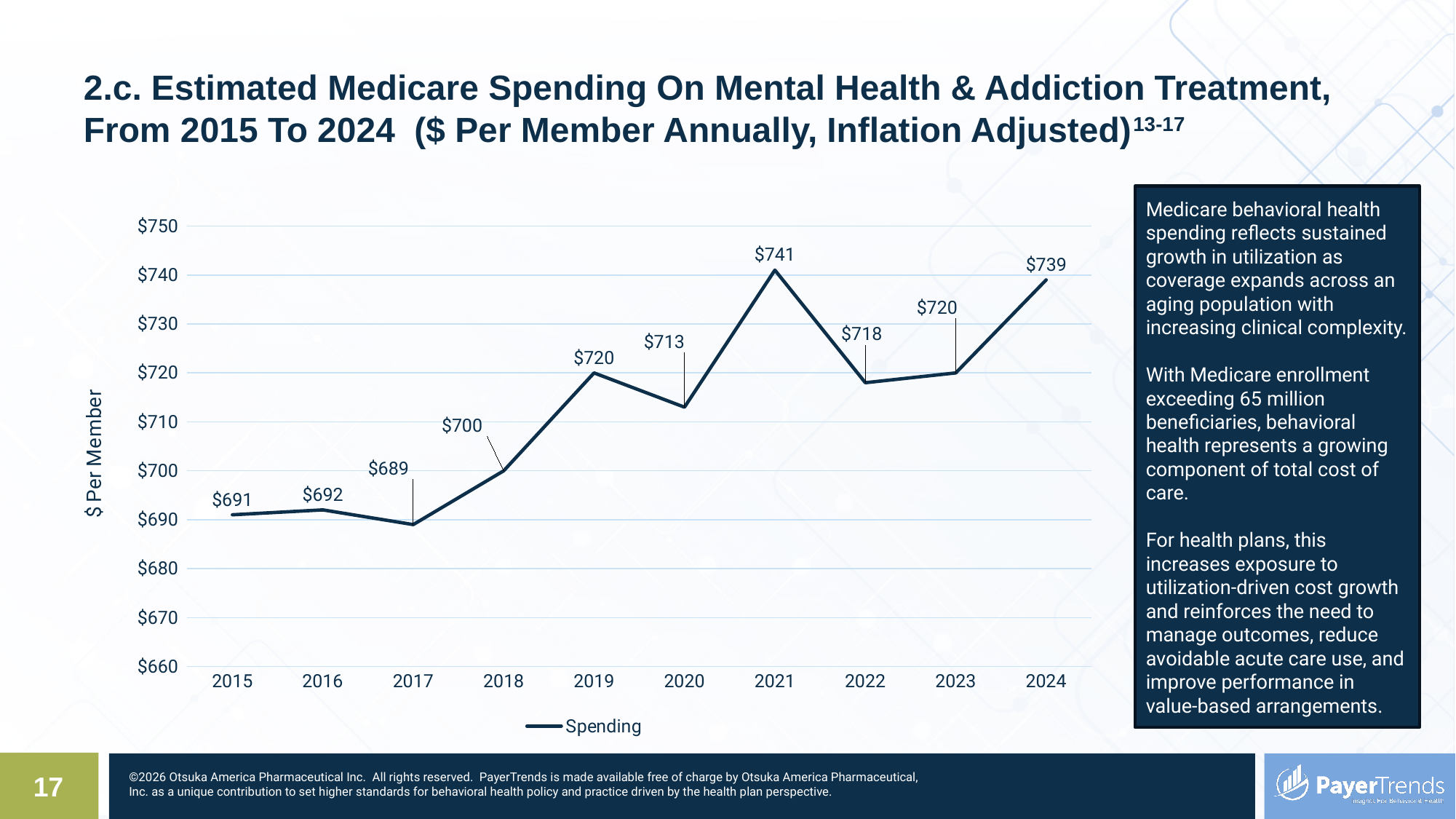

# 2.c. Estimated Medicare Spending On Mental Health & Addiction Treatment, From 2015 To 2024  ($ Per Member Annually, Inflation Adjusted)13-17
Medicare behavioral health spending reflects sustained growth in utilization as coverage expands across an aging population with increasing clinical complexity.
With Medicare enrollment exceeding 65 million beneficiaries, behavioral health represents a growing component of total cost of care.
For health plans, this increases exposure to utilization-driven cost growth and reinforces the need to manage outcomes, reduce avoidable acute care use, and improve performance in value-based arrangements.

### Chart

| Category | Spending |
|---|---|
| 2015 | 691.0 |
| 2016 | 692.0 |
| 2017 | 689.0 |
| 2018 | 700.0 |
| 2019 | 720.0 |
| 2020 | 713.0 |
| 2021 | 741.0 |
| 2022 | 718.0 |
| 2023 | 720.0 |
| 2024 | 739.0 |
17